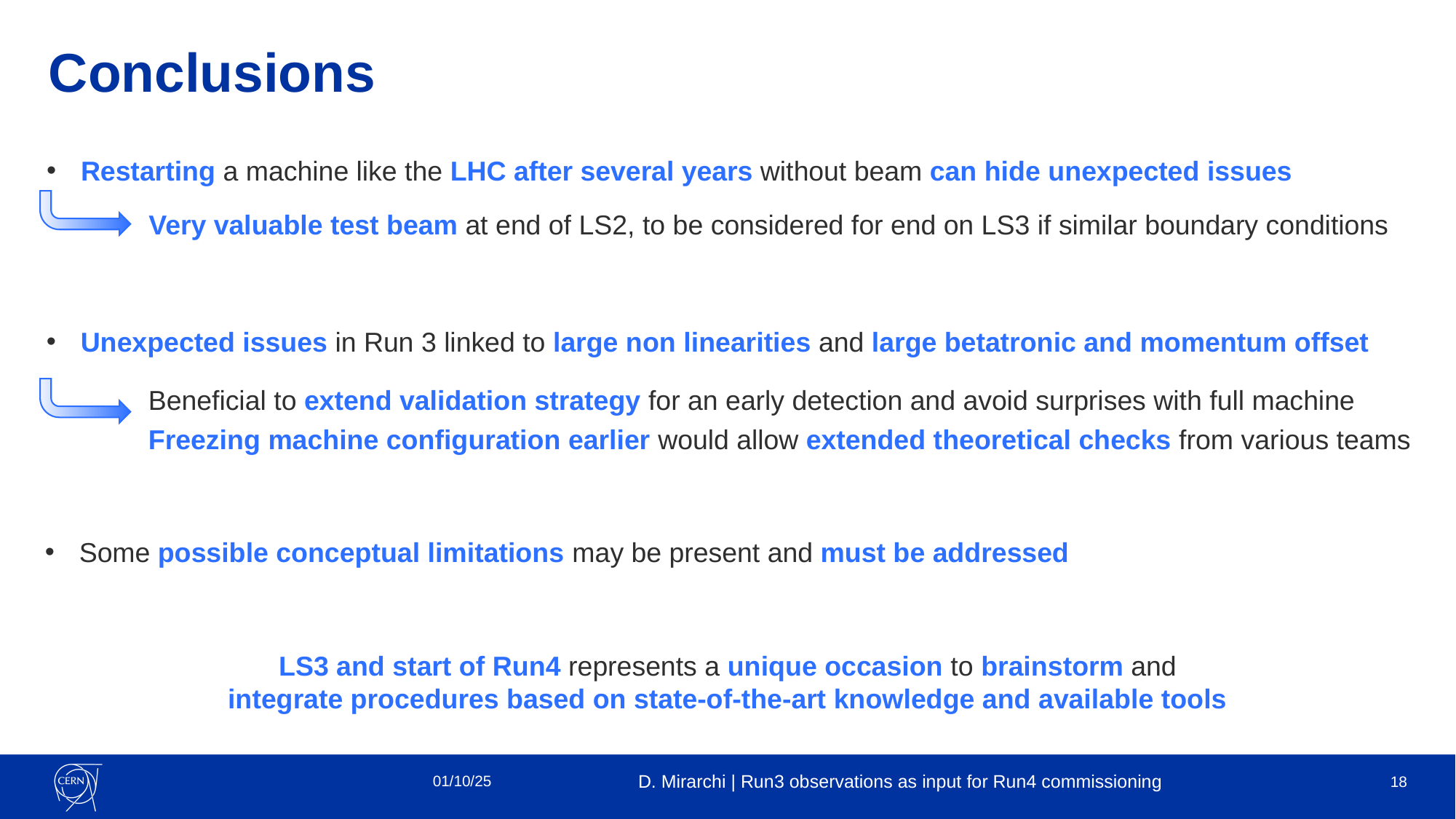

# Conclusions
Restarting a machine like the LHC after several years without beam can hide unexpected issues

Very valuable test beam at end of LS2, to be considered for end on LS3 if similar boundary conditions
Unexpected issues in Run 3 linked to large non linearities and large betatronic and momentum offset
Beneficial to extend validation strategy for an early detection and avoid surprises with full machine
Freezing machine configuration earlier would allow extended theoretical checks from various teams

Some possible conceptual limitations may be present and must be addressed
LS3 and start of Run4 represents a unique occasion to brainstorm and
integrate procedures based on state-of-the-art knowledge and available tools
01/10/25
D. Mirarchi | Run3 observations as input for Run4 commissioning
18